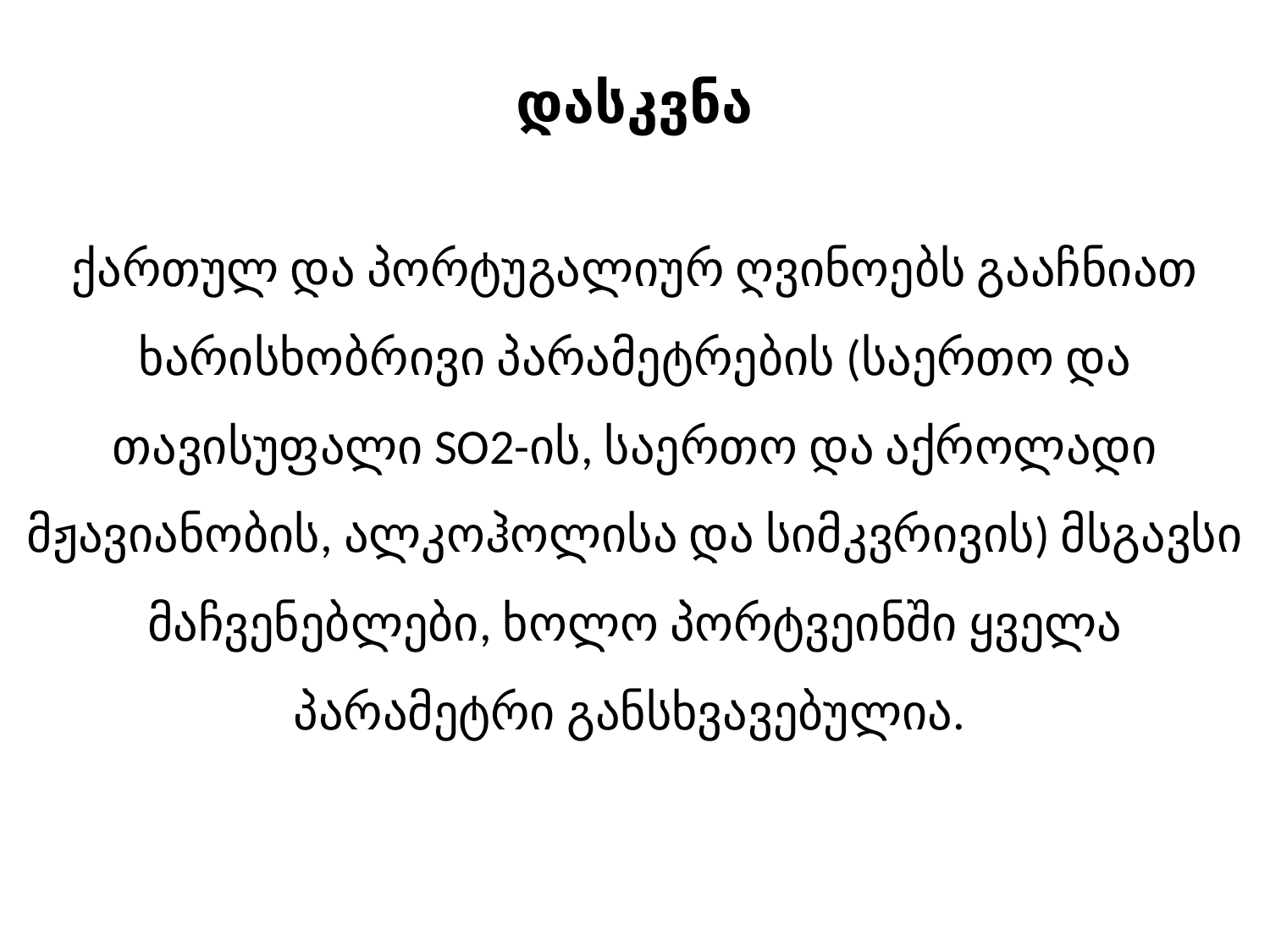

# დასკვნა
ქართულ და პორტუგალიურ ღვინოებს გააჩნიათ ხარისხობრივი პარამეტრების (საერთო და თავისუფალი SO2-ის, საერთო და აქროლადი მჟავიანობის, ალკოჰოლისა და სიმკვრივის) მსგავსი მაჩვენებლები, ხოლო პორტვეინში ყველა პარამეტრი განსხვავებულია.